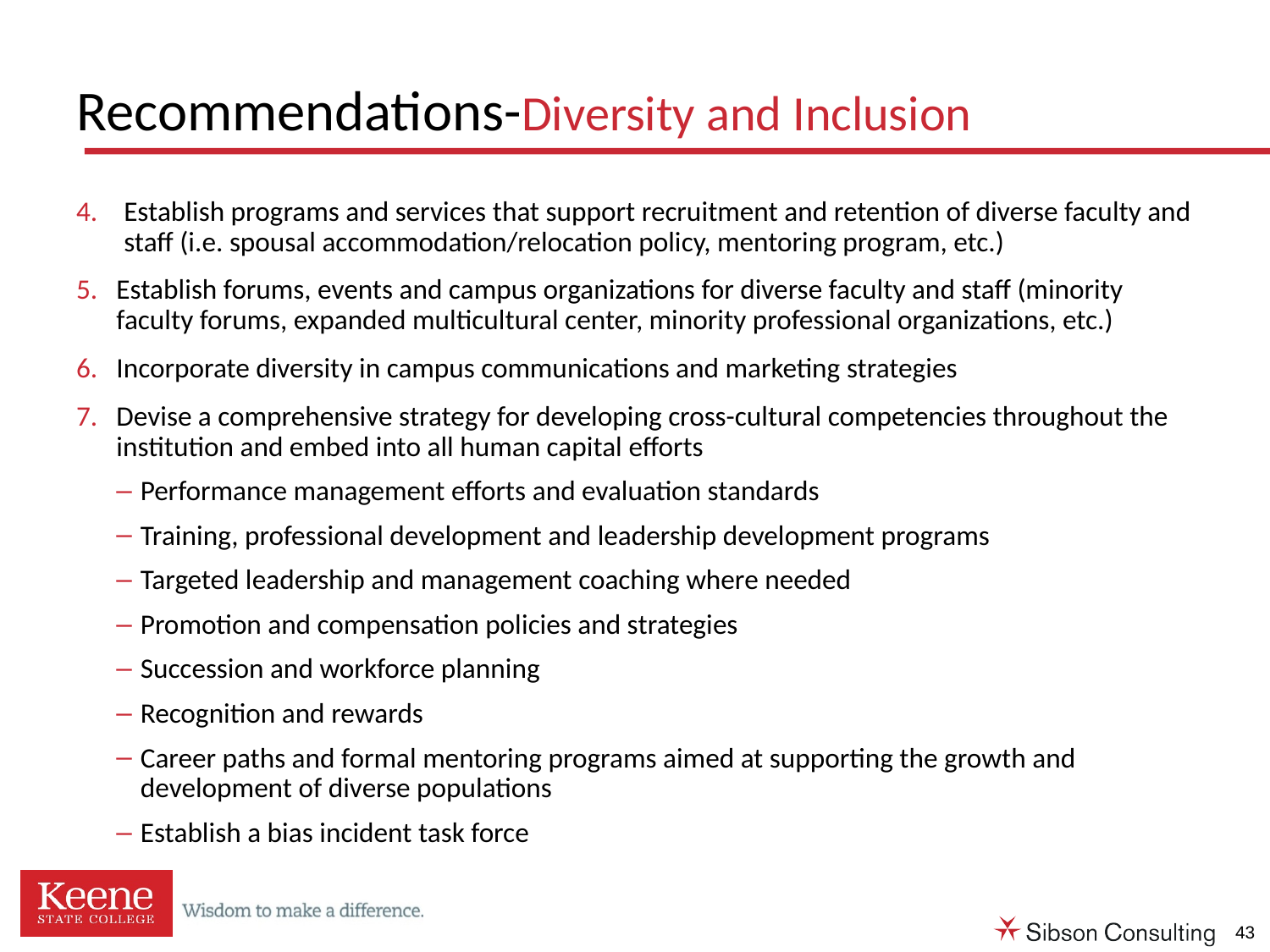

# Recommendations-Diversity and Inclusion
Establish programs and services that support recruitment and retention of diverse faculty and staff (i.e. spousal accommodation/relocation policy, mentoring program, etc.)
Establish forums, events and campus organizations for diverse faculty and staff (minority faculty forums, expanded multicultural center, minority professional organizations, etc.)
Incorporate diversity in campus communications and marketing strategies
Devise a comprehensive strategy for developing cross-cultural competencies throughout the institution and embed into all human capital efforts
Performance management efforts and evaluation standards
Training, professional development and leadership development programs
Targeted leadership and management coaching where needed
Promotion and compensation policies and strategies
Succession and workforce planning
Recognition and rewards
Career paths and formal mentoring programs aimed at supporting the growth and development of diverse populations
Establish a bias incident task force